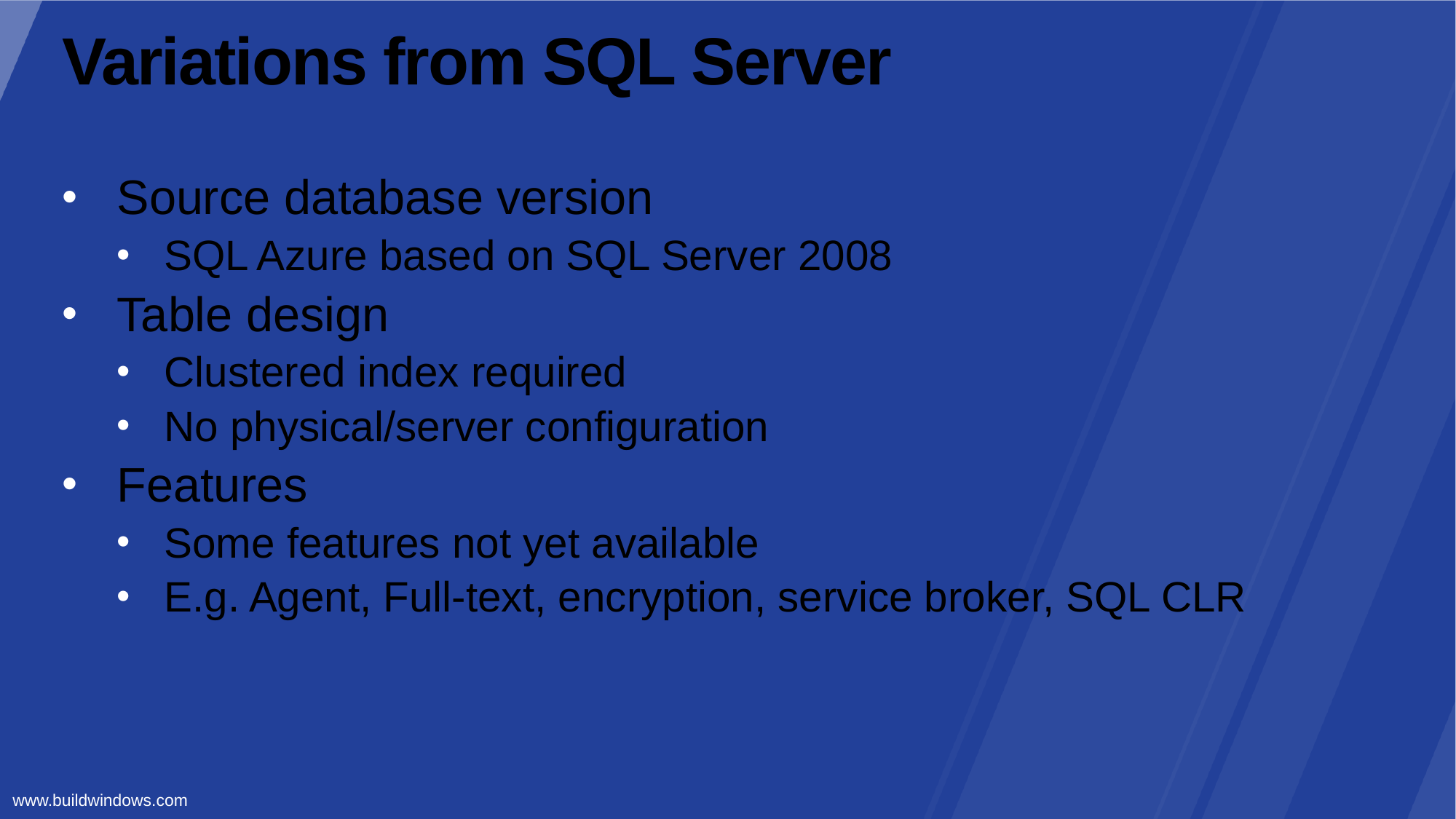

# Variations from SQL Server
Source database version
SQL Azure based on SQL Server 2008
Table design
Clustered index required
No physical/server configuration
Features
Some features not yet available
E.g. Agent, Full-text, encryption, service broker, SQL CLR